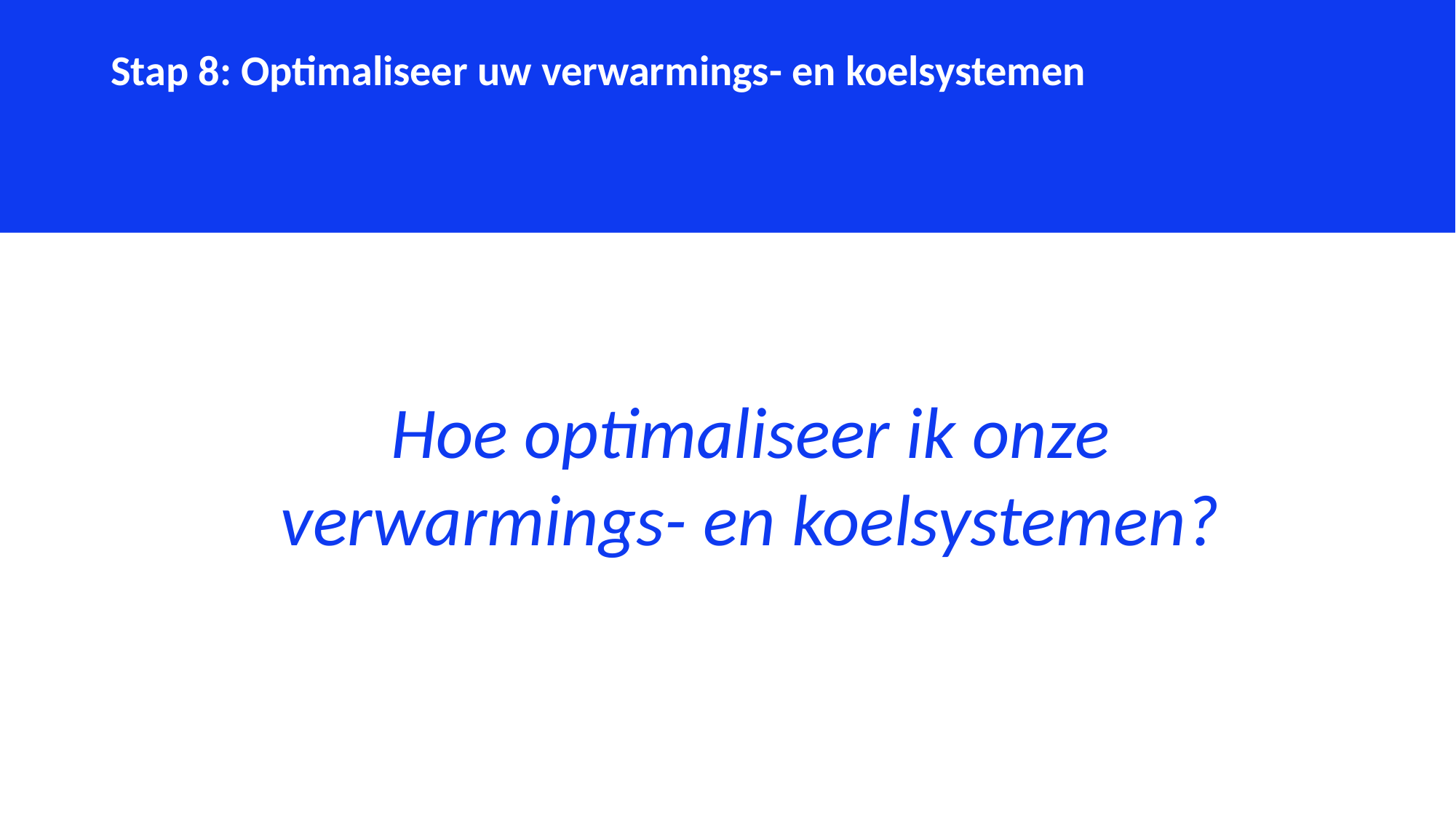

Stap 8: Optimaliseer uw verwarmings- en koelsystemen

Hoe optimaliseer ik onze verwarmings- en koelsystemen?